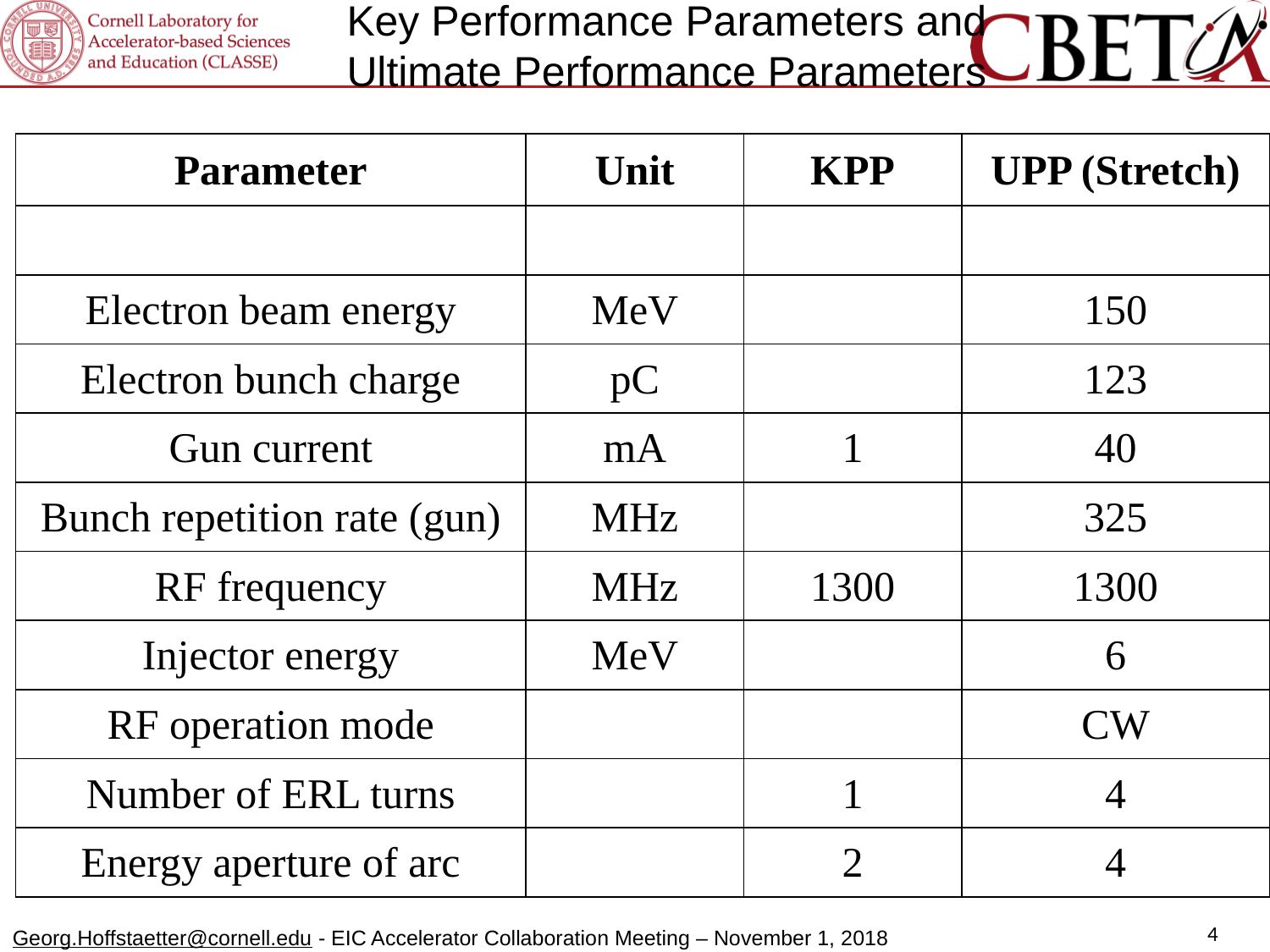

Key Performance Parameters and
Ultimate Performance Parameters
| Parameter | Unit | KPP | UPP (Stretch) |
| --- | --- | --- | --- |
|  |  |  |  |
| Electron beam energy | MeV |  | 150 |
| Electron bunch charge | pC |  | 123 |
| Gun current | mA | 1 | 40 |
| Bunch repetition rate (gun) | MHz |  | 325 |
| RF frequency | MHz | 1300 | 1300 |
| Injector energy | MeV |  | 6 |
| RF operation mode |  |  | CW |
| Number of ERL turns |  | 1 | 4 |
| Energy aperture of arc |  | 2 | 4 |